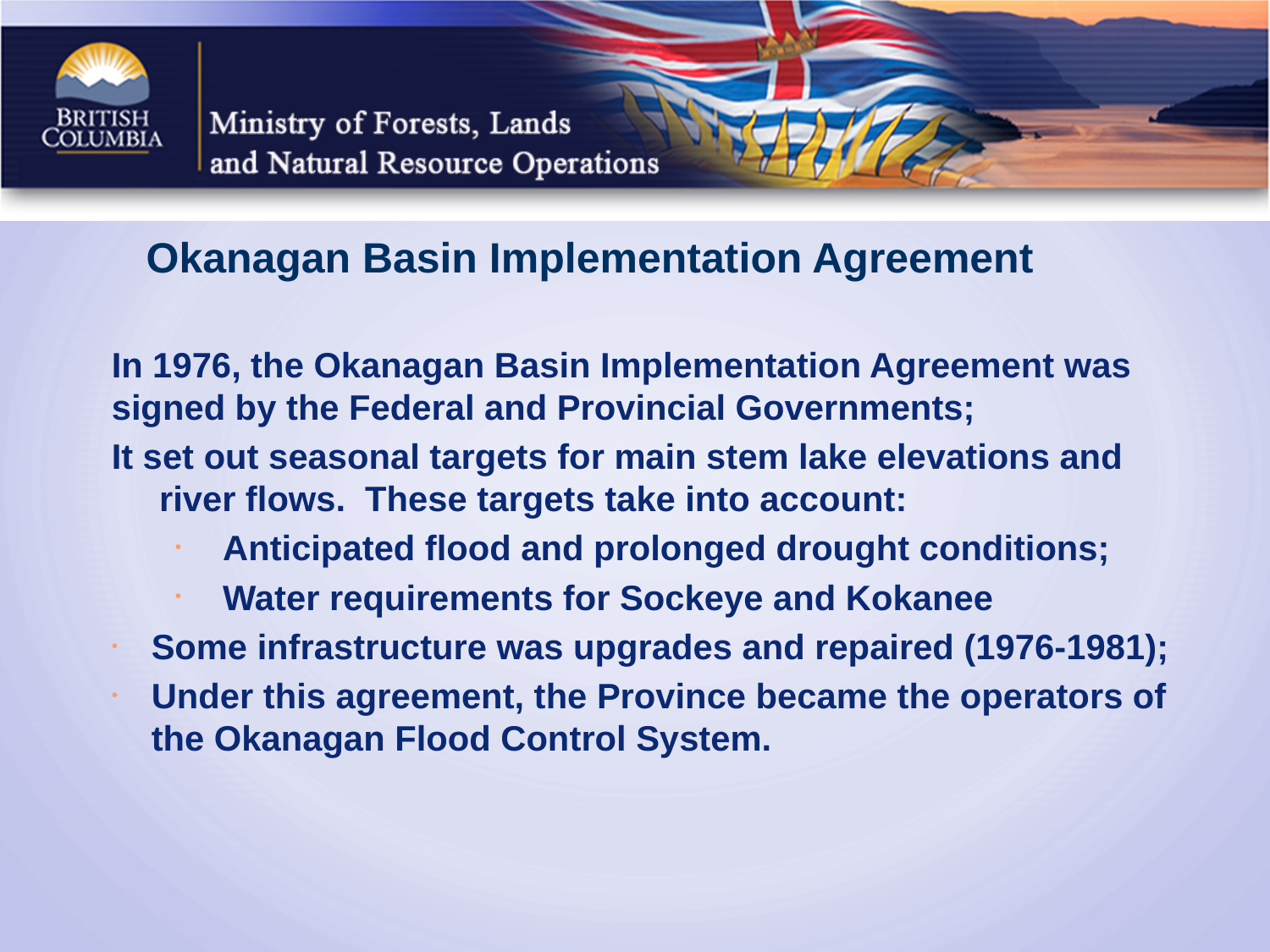

Okanagan Basin Implementation Agreement
In 1976, the Okanagan Basin Implementation Agreement was signed by the Federal and Provincial Governments;
It set out seasonal targets for main stem lake elevations and river flows.  These targets take into account:
Anticipated flood and prolonged drought conditions;
Water requirements for Sockeye and Kokanee
Some infrastructure was upgrades and repaired (1976-1981);
Under this agreement, the Province became the operators of the Okanagan Flood Control System.